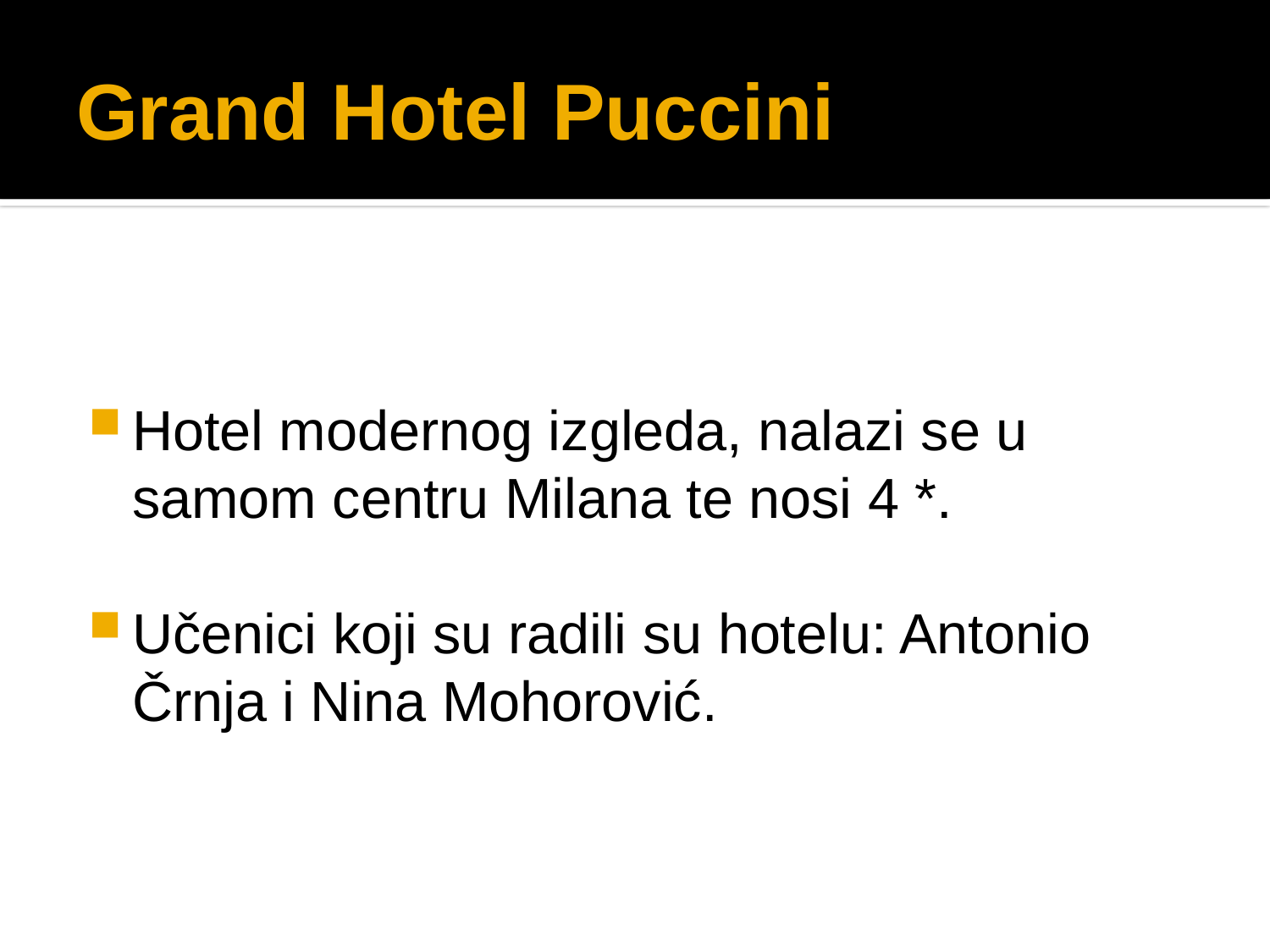

# Grand Hotel Puccini

Hotel modernog izgleda, nalazi se u samom centru Milana te nosi 4 *.

Učenici koji su radili su hotelu: Antonio Črnja i Nina Mohorović.